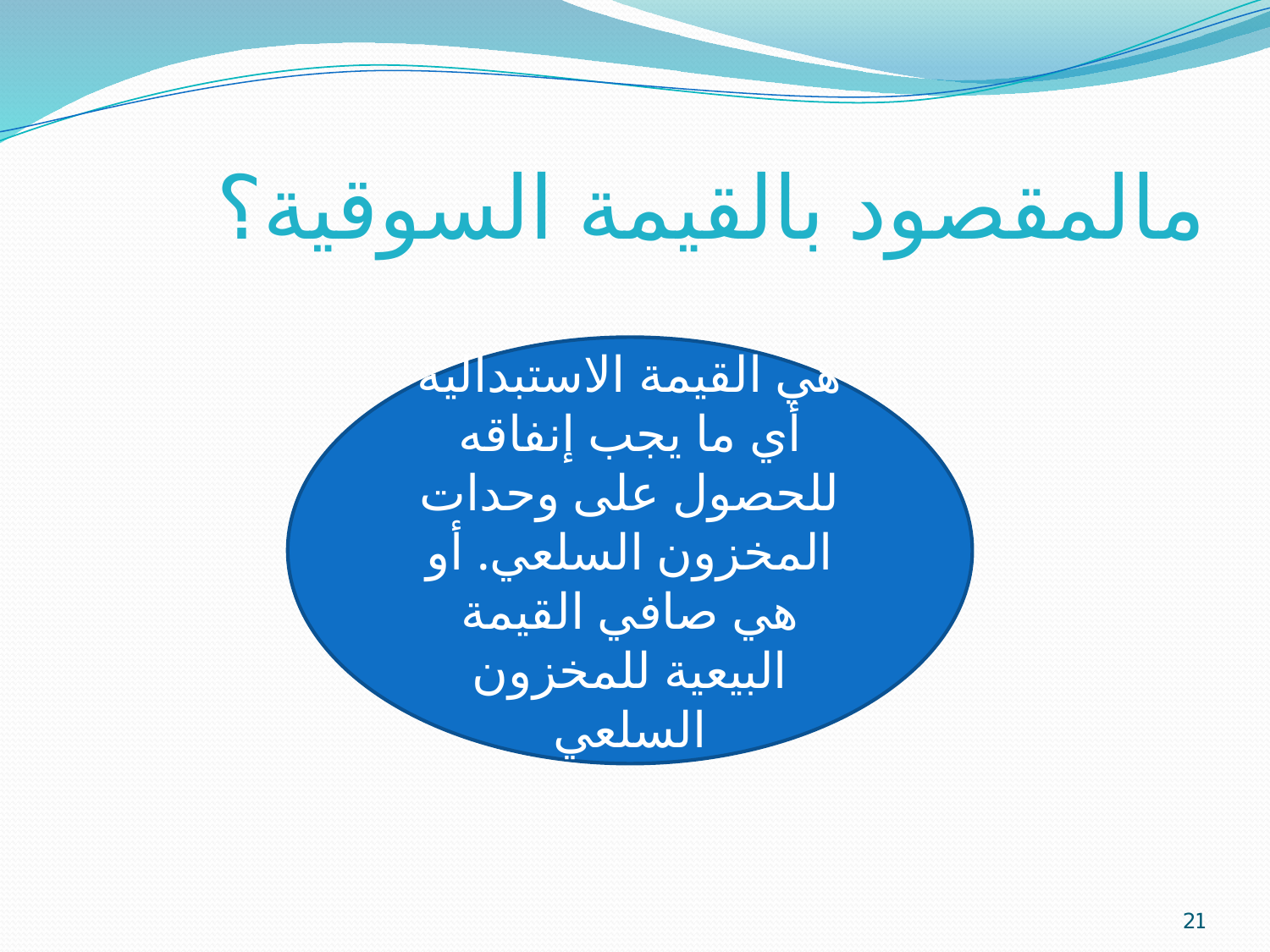

# مالمقصود بالقيمة السوقية؟

هي القيمة الاستبدالية أي ما يجب إنفاقه للحصول على وحدات المخزون السلعي. أو هي صافي القيمة البيعية للمخزون السلعي
21